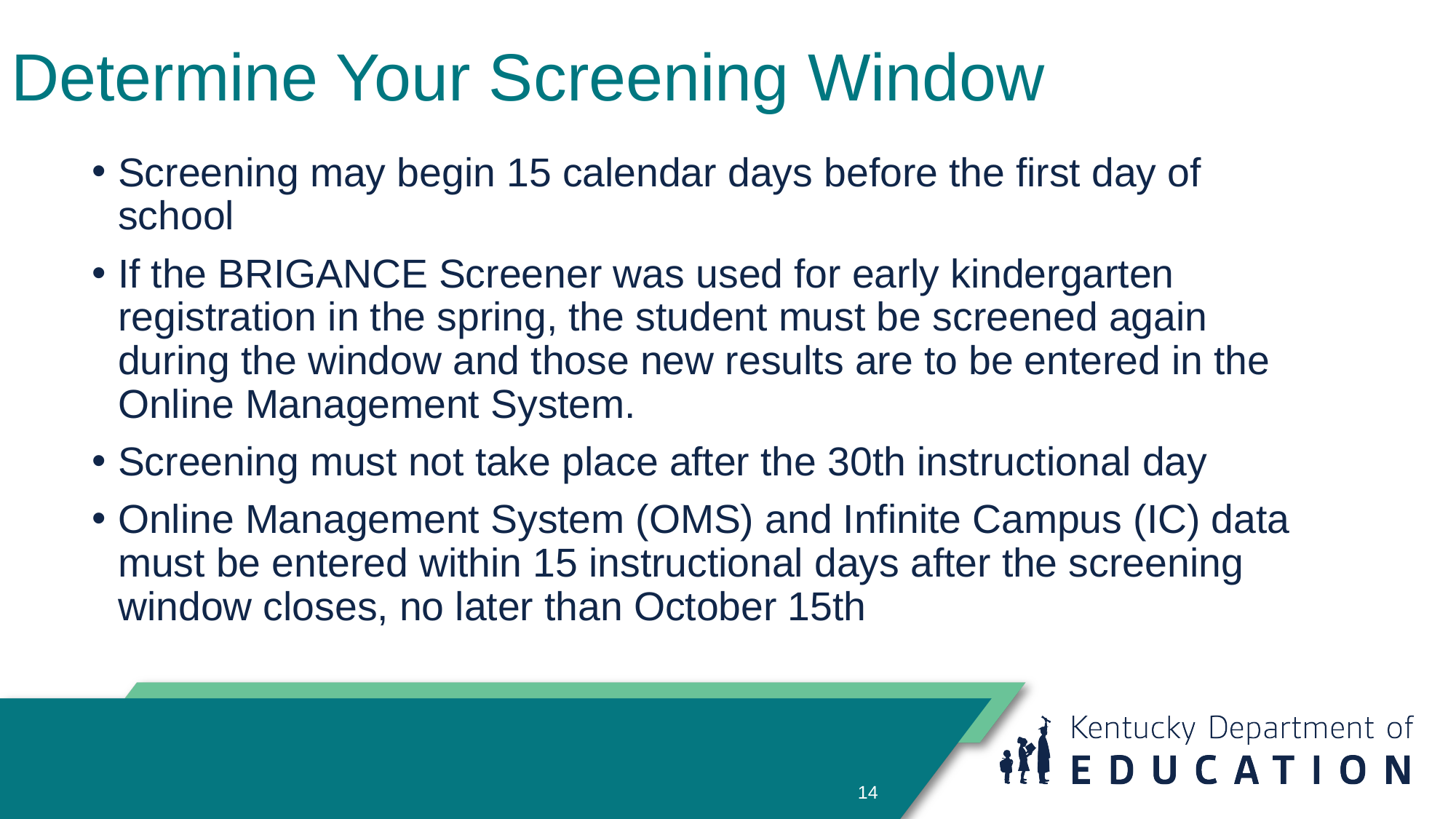

# Determine Your Screening Window
Screening may begin 15 calendar days before the first day of school
If the BRIGANCE Screener was used for early kindergarten registration in the spring, the student must be screened again during the window and those new results are to be entered in the Online Management System.
Screening must not take place after the 30th instructional day
Online Management System (OMS) and Infinite Campus (IC) data must be entered within 15 instructional days after the screening window closes, no later than October 15th